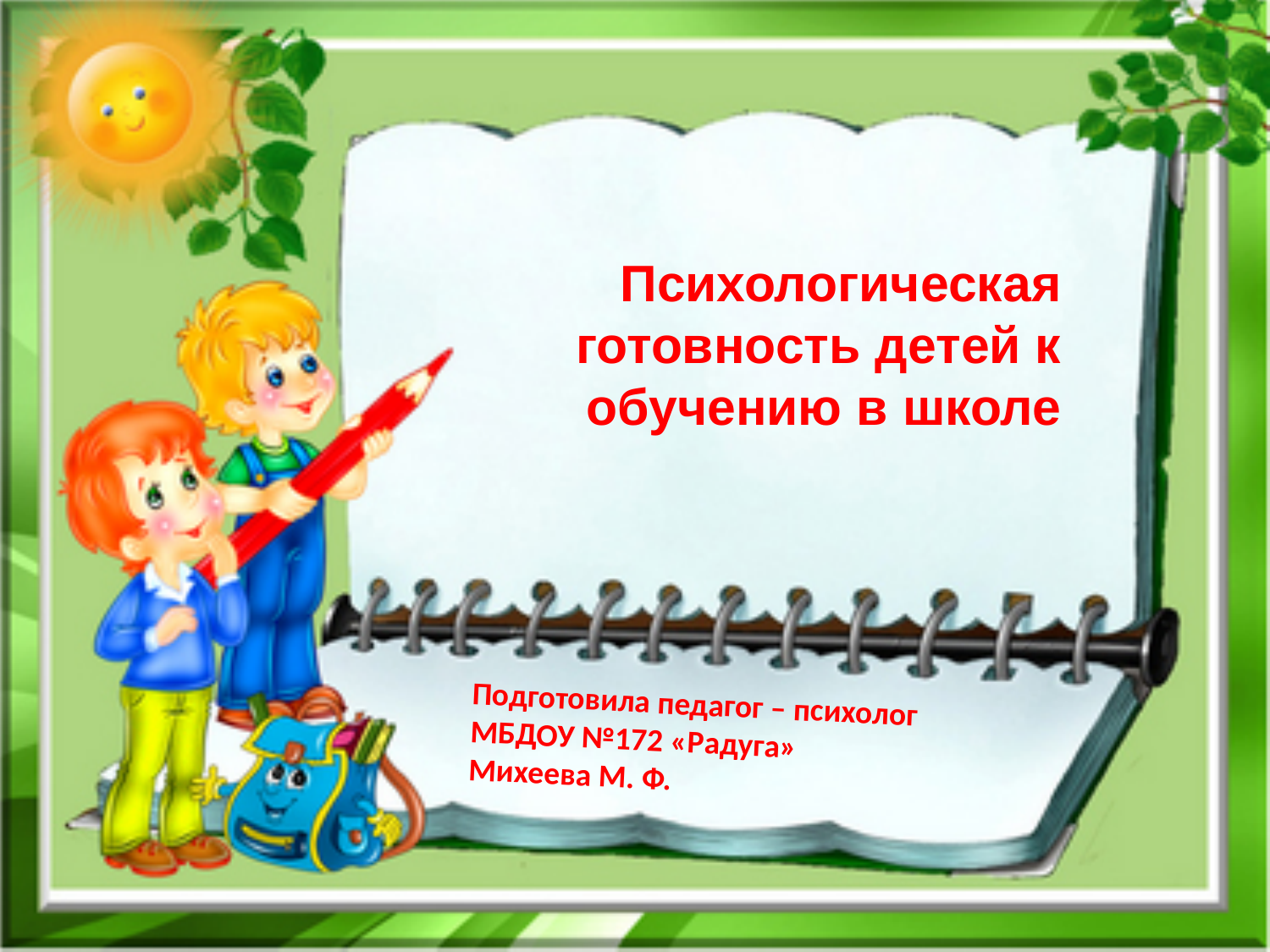

# Психологическая готовность детей к обучению в школе
Подготовила педагог – психолог
МБДОУ №172 «Радуга»
Михеева М. Ф.